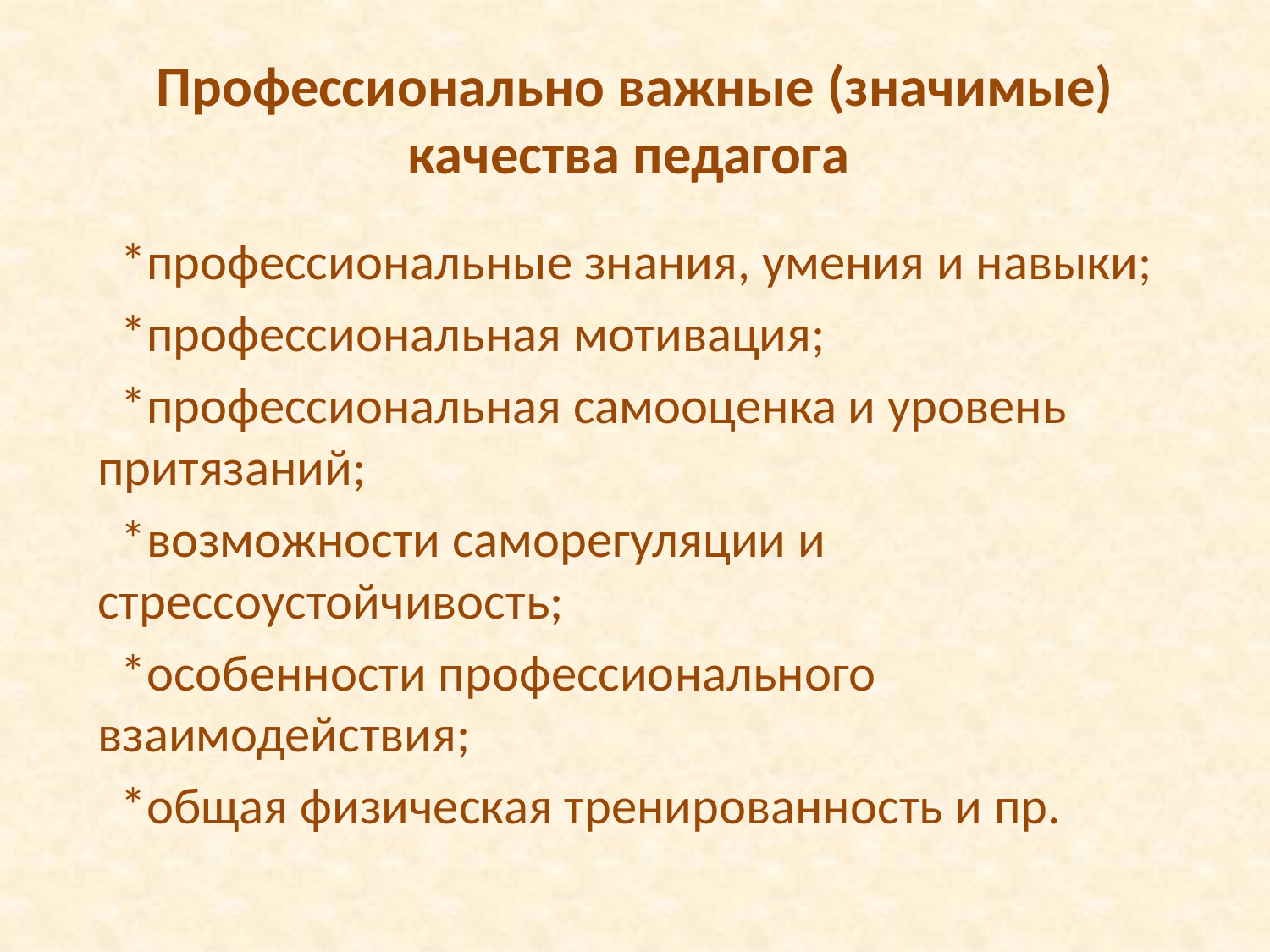

# Профессионально важные (значимые) качества педагога
  *профессиональные знания, умения и навыки;
  *профессиональная мотивация;
  *профессиональная самооценка и уровень притязаний;
  *возможности саморегуляции и стрессоустойчивость;
  *особенности профессионального взаимодействия;
  *общая физическая тренированность и пр.